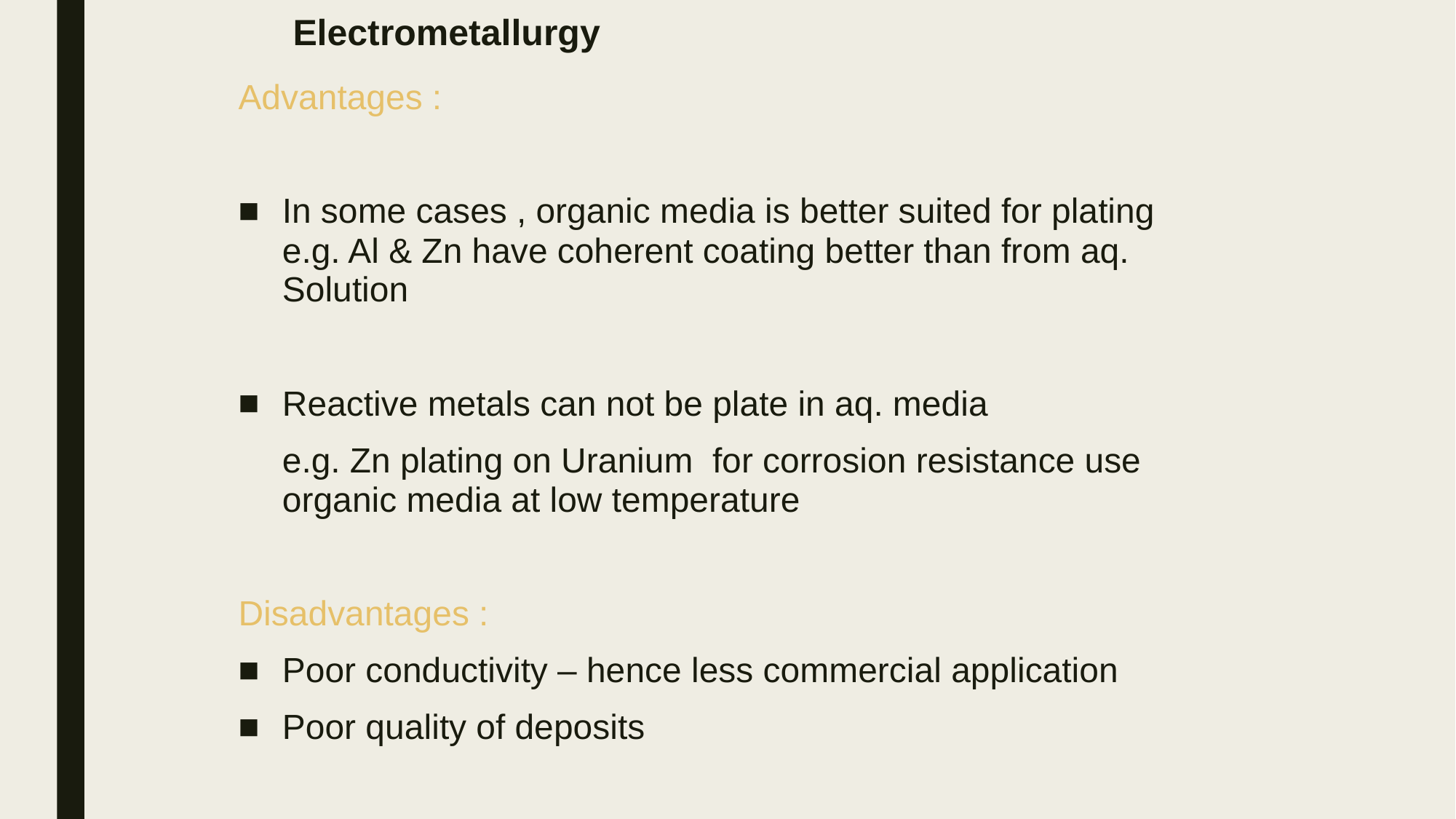

# Electrometallurgy
Advantages :

In some cases , organic media is better suited for plating e.g. Al & Zn have coherent coating better than from aq. Solution

Reactive metals can not be plate in aq. media
	e.g. Zn plating on Uranium  for corrosion resistance use organic media at low temperature

Disadvantages :
Poor conductivity – hence less commercial application
Poor quality of deposits